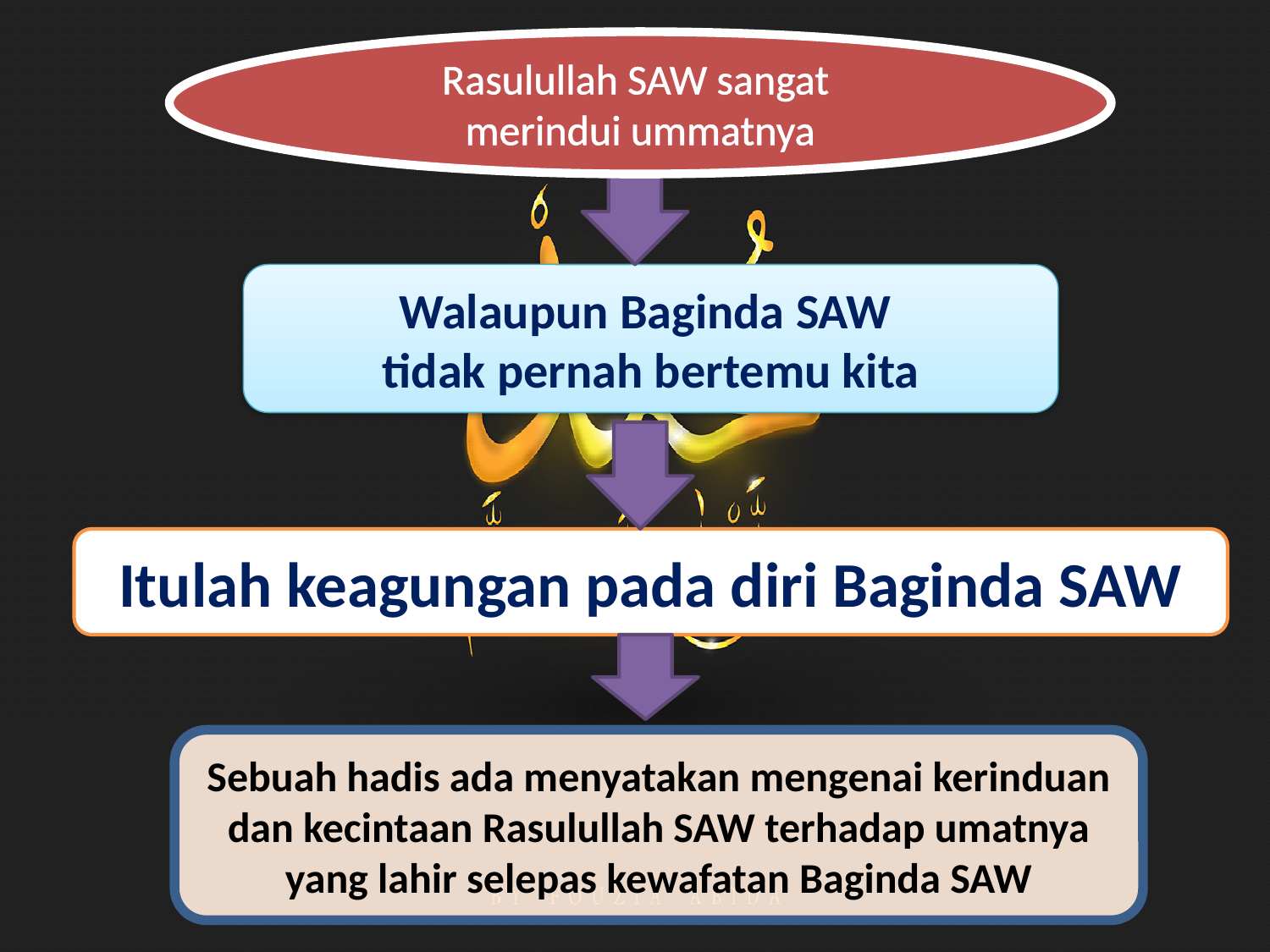

Rasulullah SAW sangat
merindui ummatnya

Walaupun Baginda SAW
tidak pernah bertemu kita

Itulah keagungan pada diri Baginda SAW

Sebuah hadis ada menyatakan mengenai kerinduan dan kecintaan Rasulullah SAW terhadap umatnya yang lahir selepas kewafatan Baginda SAW